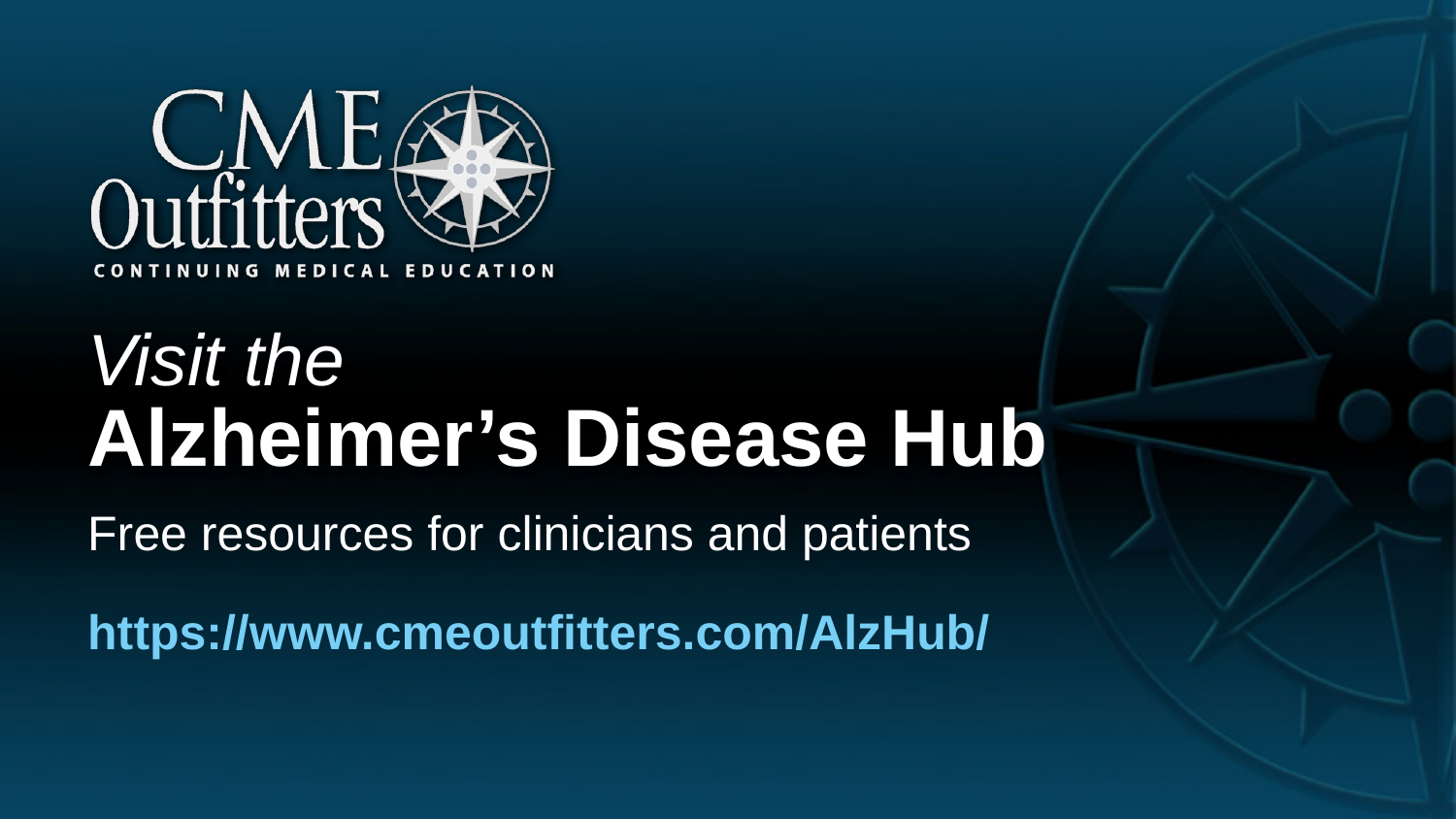

# Visit the Alzheimer’s Disease Hub
Free resources for clinicians and patients
https://www.cmeoutfitters.com/AlzHub/